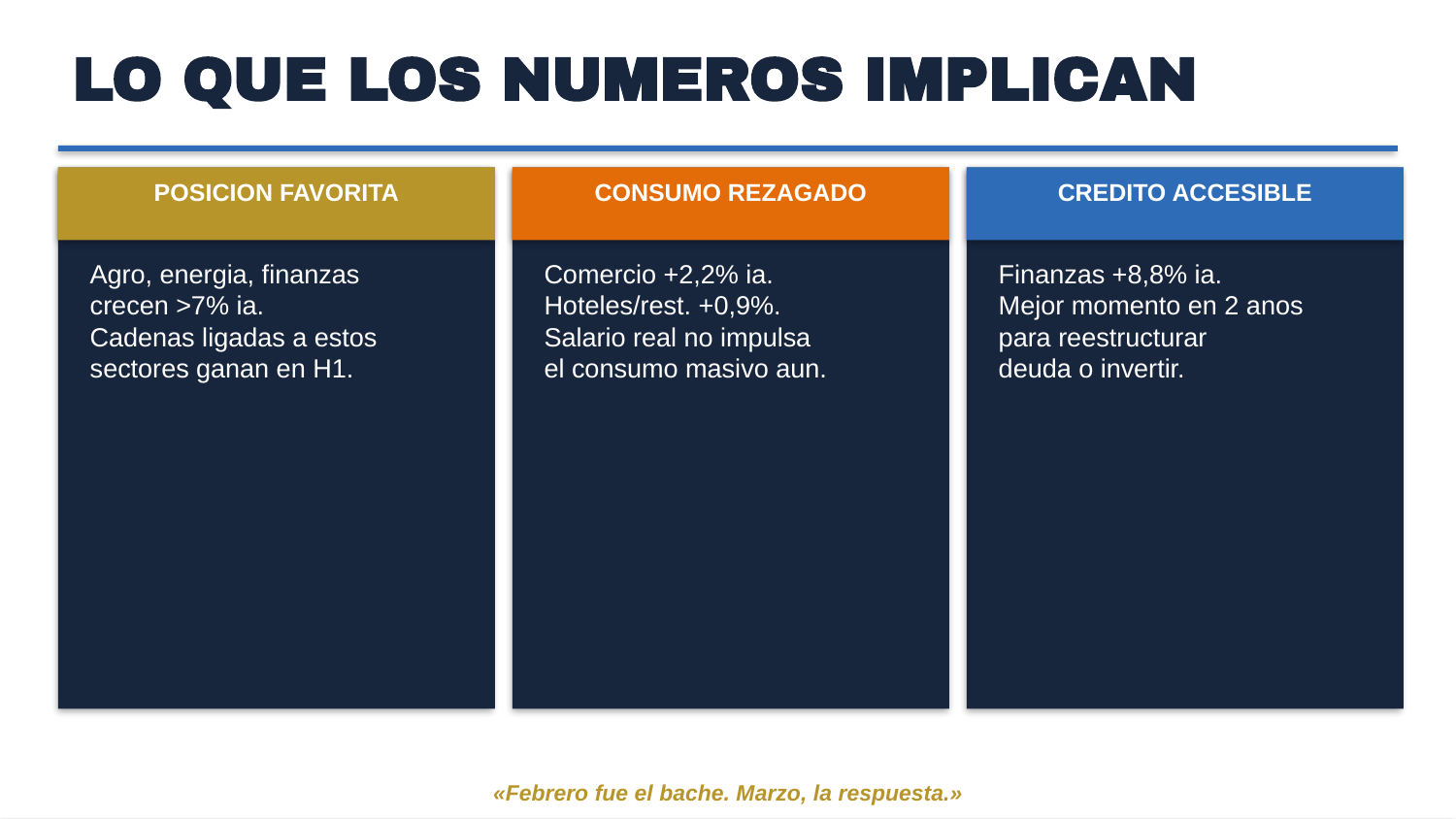

LO QUE LOS NUMEROS IMPLICAN

POSICION FAVORITA
CONSUMO REZAGADO
CREDITO ACCESIBLE
Agro, energia, finanzas
crecen >7% ia.
Cadenas ligadas a estos
sectores ganan en H1.
Comercio +2,2% ia.
Hoteles/rest. +0,9%.
Salario real no impulsa
el consumo masivo aun.
Finanzas +8,8% ia.
Mejor momento en 2 anos
para reestructurar
deuda o invertir.
«Febrero fue el bache. Marzo, la respuesta.»